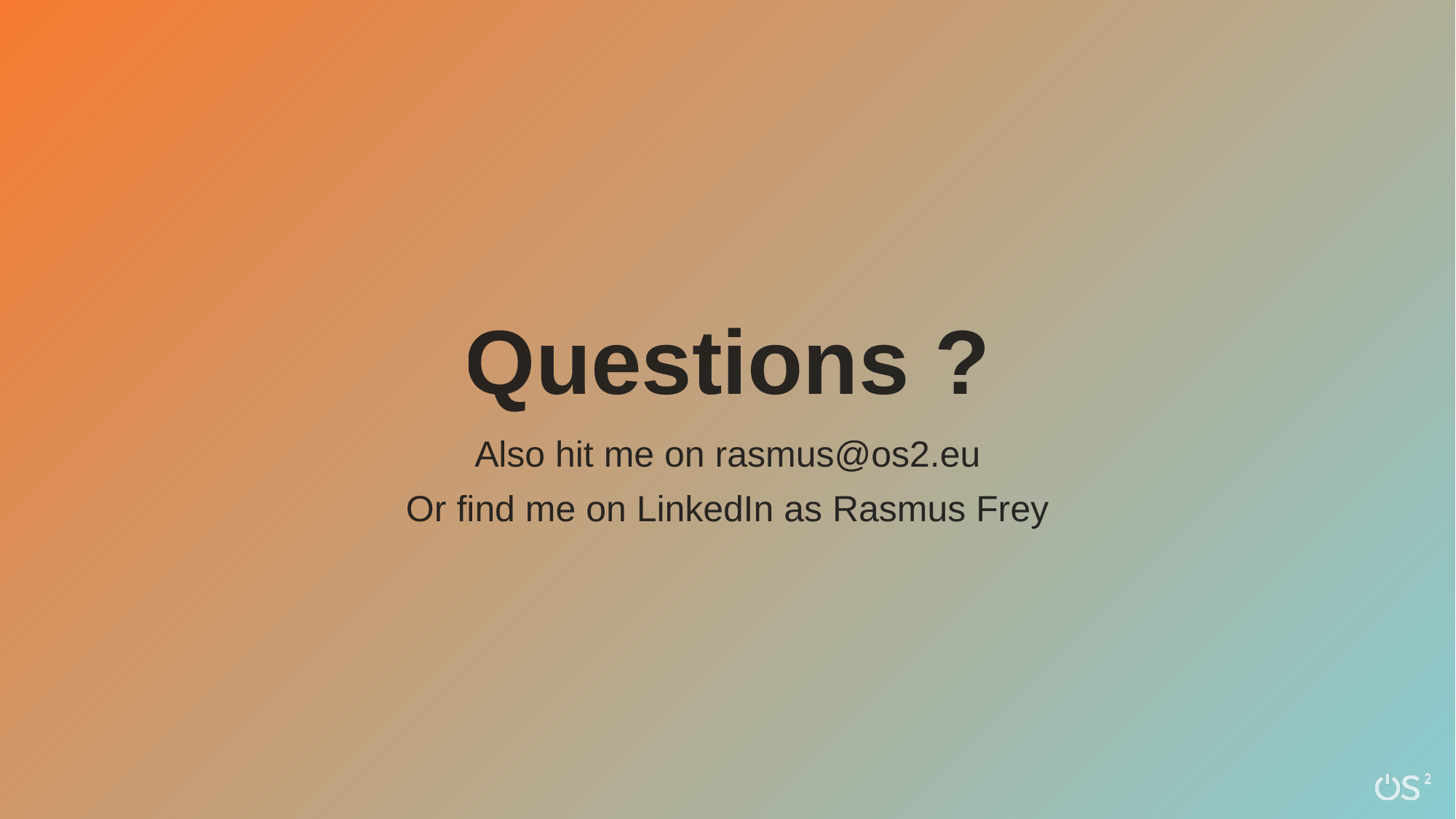

# Questions ?
Also hit me on rasmus@os2.eu
Or find me on LinkedIn as Rasmus Frey